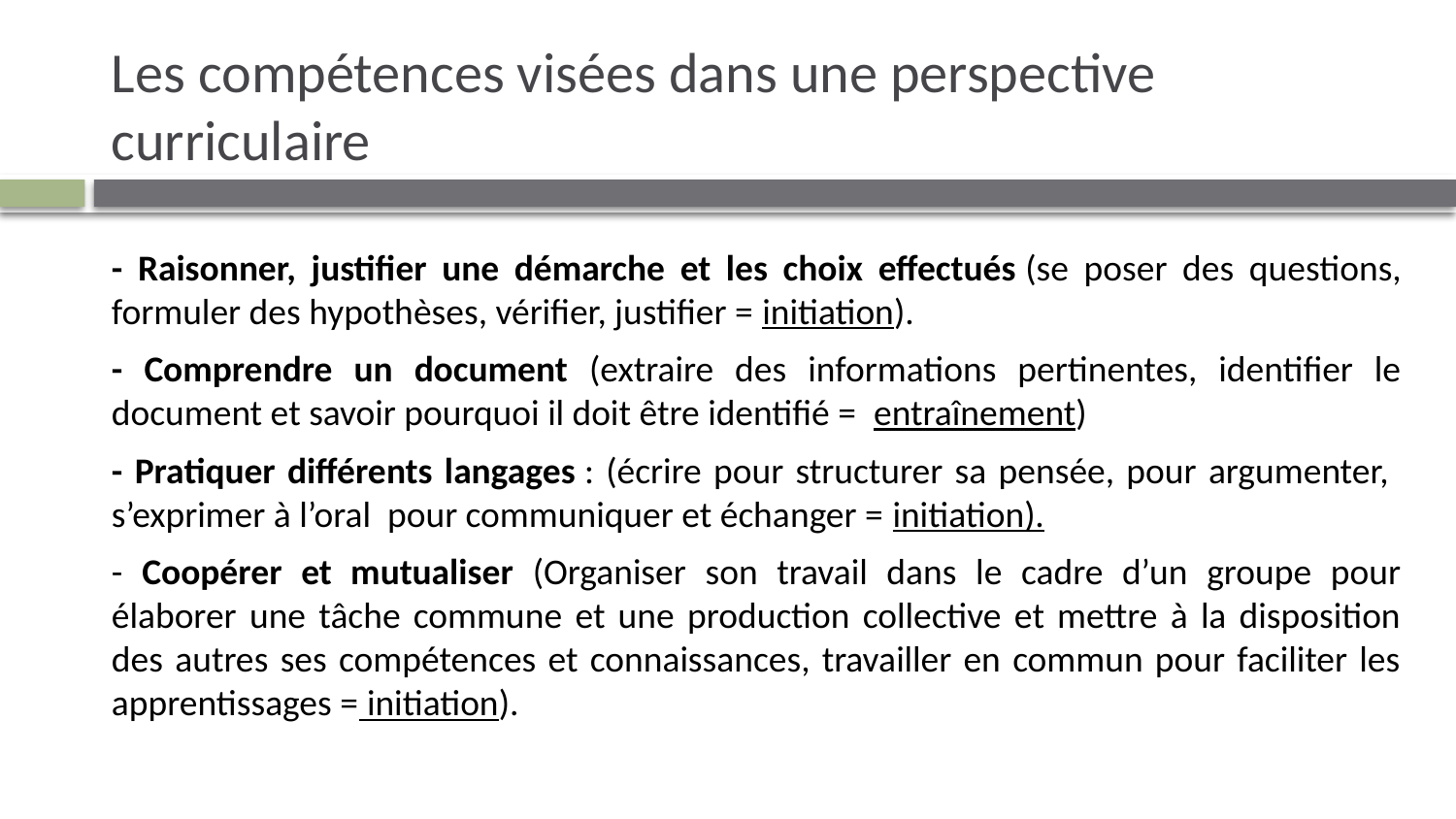

# Les compétences visées dans une perspective curriculaire
- Raisonner, justifier une démarche et les choix effectués (se poser des questions, formuler des hypothèses, vérifier, justifier = initiation).
- Comprendre un document (extraire des informations pertinentes, identifier le document et savoir pourquoi il doit être identifié =  entraînement)
- Pratiquer différents langages : (écrire pour structurer sa pensée, pour argumenter,  s’exprimer à l’oral  pour communiquer et échanger = initiation).
- Coopérer et mutualiser (Organiser son travail dans le cadre d’un groupe pour élaborer une tâche commune et une production collective et mettre à la disposition des autres ses compétences et connaissances, travailler en commun pour faciliter les apprentissages = initiation).